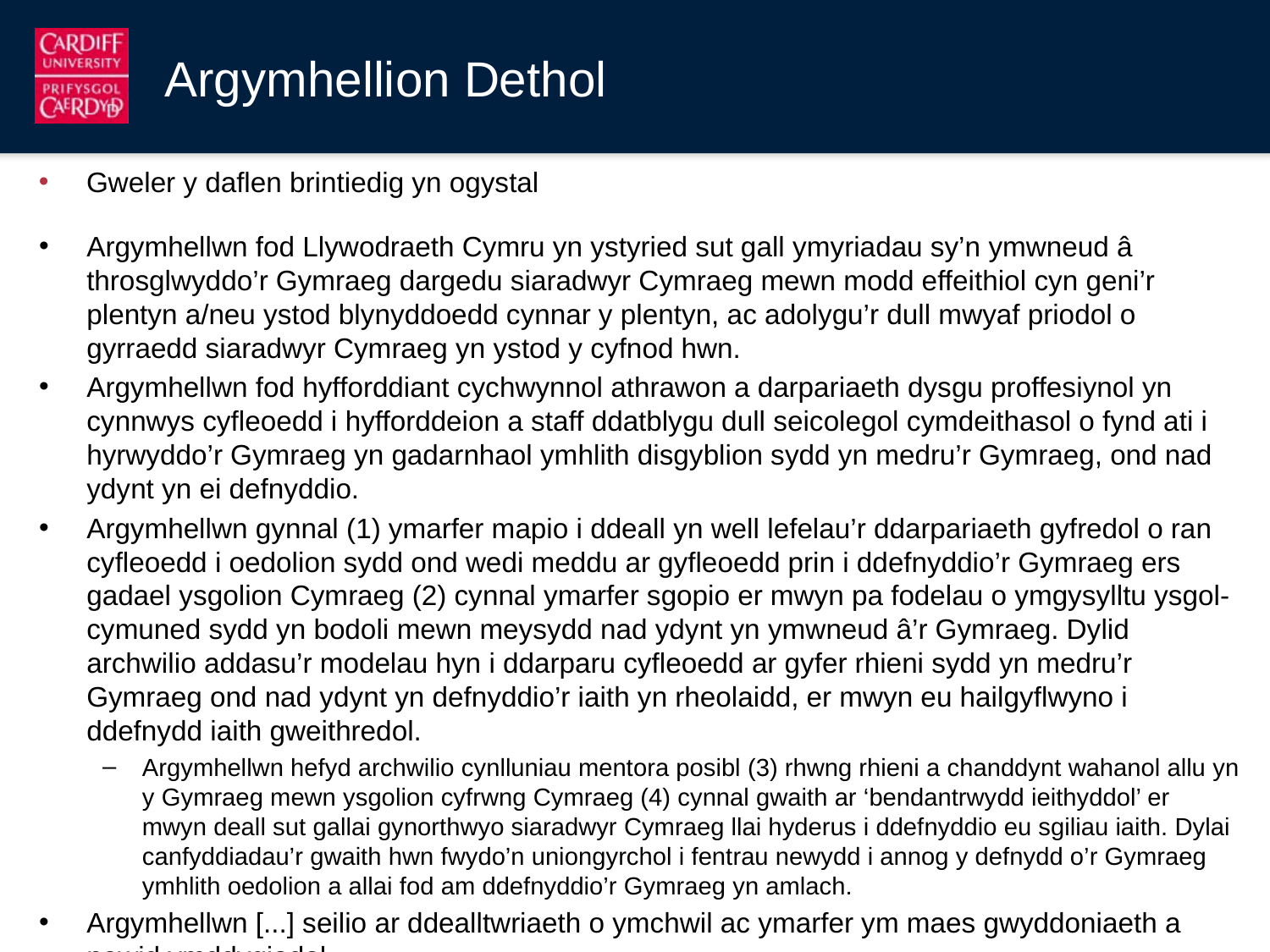

Argymhellion Dethol
Gweler y daflen brintiedig yn ogystal
Argymhellwn fod Llywodraeth Cymru yn ystyried sut gall ymyriadau sy’n ymwneud â throsglwyddo’r Gymraeg dargedu siaradwyr Cymraeg mewn modd effeithiol cyn geni’r plentyn a/neu ystod blynyddoedd cynnar y plentyn, ac adolygu’r dull mwyaf priodol o gyrraedd siaradwyr Cymraeg yn ystod y cyfnod hwn.
Argymhellwn fod hyfforddiant cychwynnol athrawon a darpariaeth dysgu proffesiynol yn cynnwys cyfleoedd i hyfforddeion a staff ddatblygu dull seicolegol cymdeithasol o fynd ati i hyrwyddo’r Gymraeg yn gadarnhaol ymhlith disgyblion sydd yn medru’r Gymraeg, ond nad ydynt yn ei defnyddio.
Argymhellwn gynnal (1) ymarfer mapio i ddeall yn well lefelau’r ddarpariaeth gyfredol o ran cyfleoedd i oedolion sydd ond wedi meddu ar gyfleoedd prin i ddefnyddio’r Gymraeg ers gadael ysgolion Cymraeg (2) cynnal ymarfer sgopio er mwyn pa fodelau o ymgysylltu ysgol-cymuned sydd yn bodoli mewn meysydd nad ydynt yn ymwneud â’r Gymraeg. Dylid archwilio addasu’r modelau hyn i ddarparu cyfleoedd ar gyfer rhieni sydd yn medru’r Gymraeg ond nad ydynt yn defnyddio’r iaith yn rheolaidd, er mwyn eu hailgyflwyno i ddefnydd iaith gweithredol.
Argymhellwn hefyd archwilio cynlluniau mentora posibl (3) rhwng rhieni a chanddynt wahanol allu yn y Gymraeg mewn ysgolion cyfrwng Cymraeg (4) cynnal gwaith ar ‘bendantrwydd ieithyddol’ er mwyn deall sut gallai gynorthwyo siaradwyr Cymraeg llai hyderus i ddefnyddio eu sgiliau iaith. Dylai canfyddiadau’r gwaith hwn fwydo’n uniongyrchol i fentrau newydd i annog y defnydd o’r Gymraeg ymhlith oedolion a allai fod am ddefnyddio’r Gymraeg yn amlach.
Argymhellwn [...] seilio ar ddealltwriaeth o ymchwil ac ymarfer ym maes gwyddoniaeth a newid ymddygiadol.